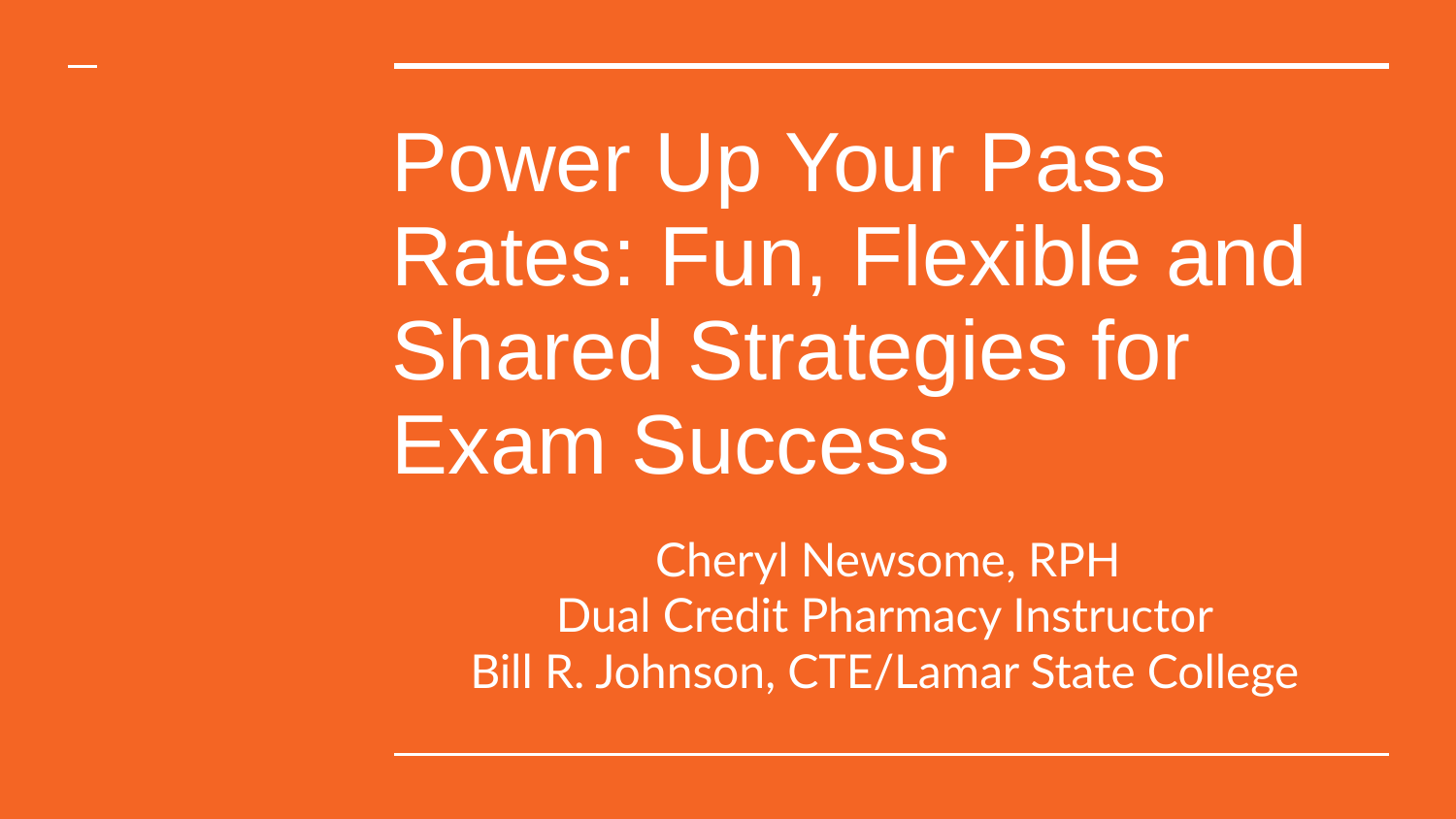

# Power Up Your Pass Rates: Fun, Flexible and Shared Strategies for Exam Success
 Cheryl Newsome, RPH
Dual Credit Pharmacy Instructor
Bill R. Johnson, CTE/Lamar State College